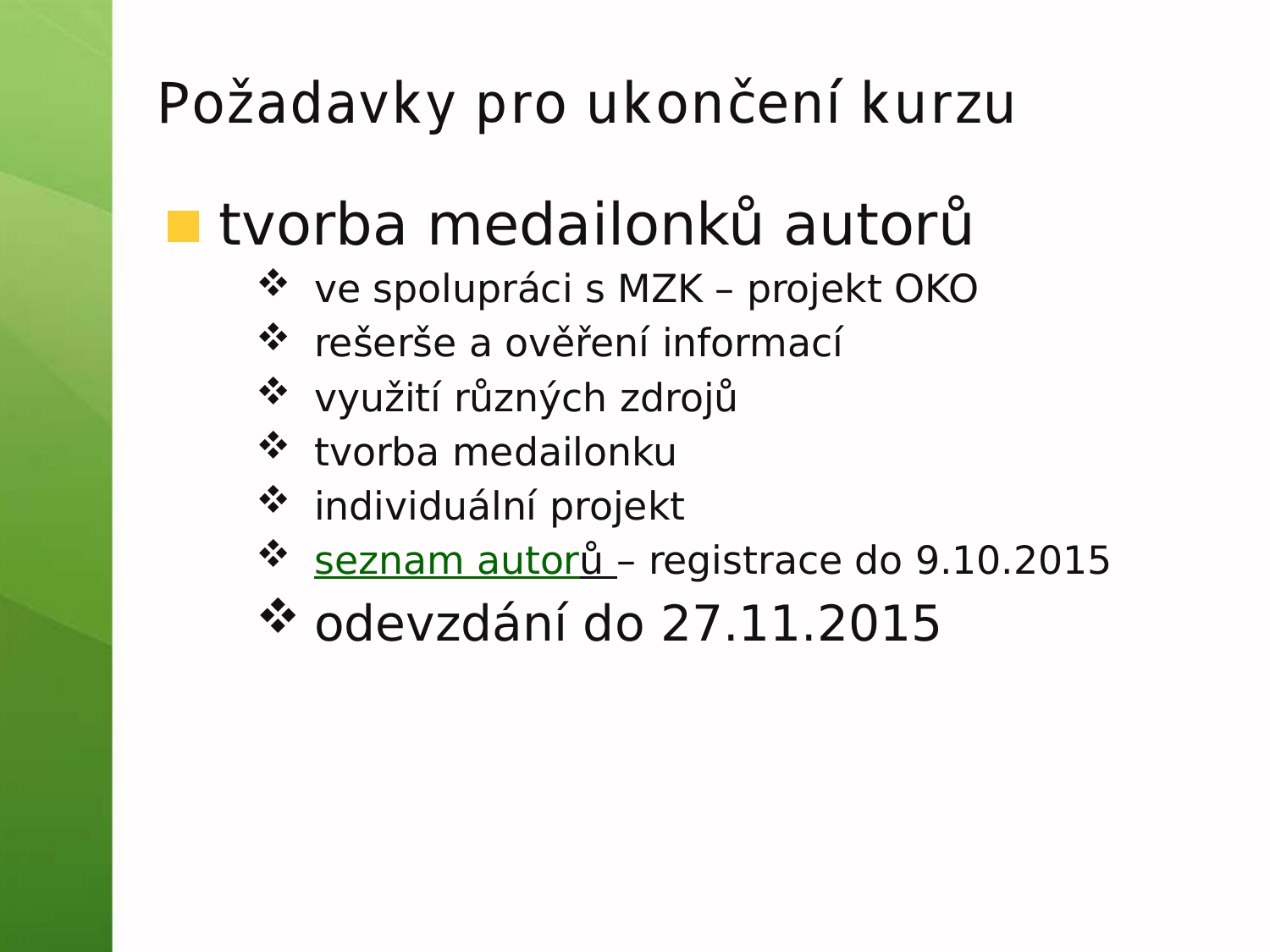

# Požadavky pro ukončení kurzu
tvorba medailonků autorů
ve spolupráci s MZK – projekt OKO
rešerše a ověření informací
využití různých zdrojů
tvorba medailonku
individuální projekt
seznam autorů – registrace do 9.10.2015
odevzdání do 27.11.2015